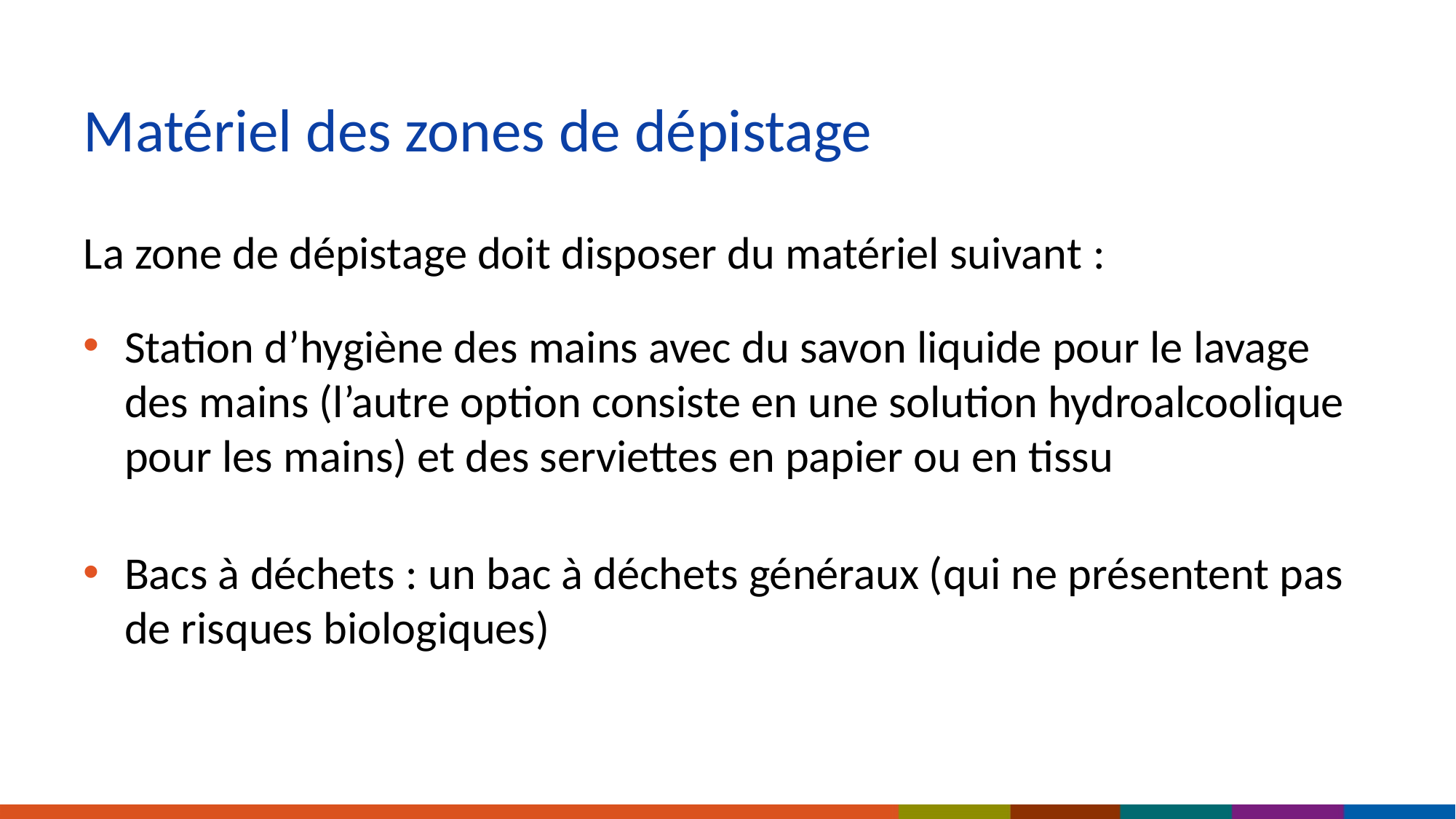

# Matériel des zones de dépistage
La zone de dépistage doit disposer du matériel suivant :
Station d’hygiène des mains avec du savon liquide pour le lavage des mains (l’autre option consiste en une solution hydroalcoolique pour les mains) et des serviettes en papier ou en tissu

Bacs à déchets : un bac à déchets généraux (qui ne présentent pas de risques biologiques)